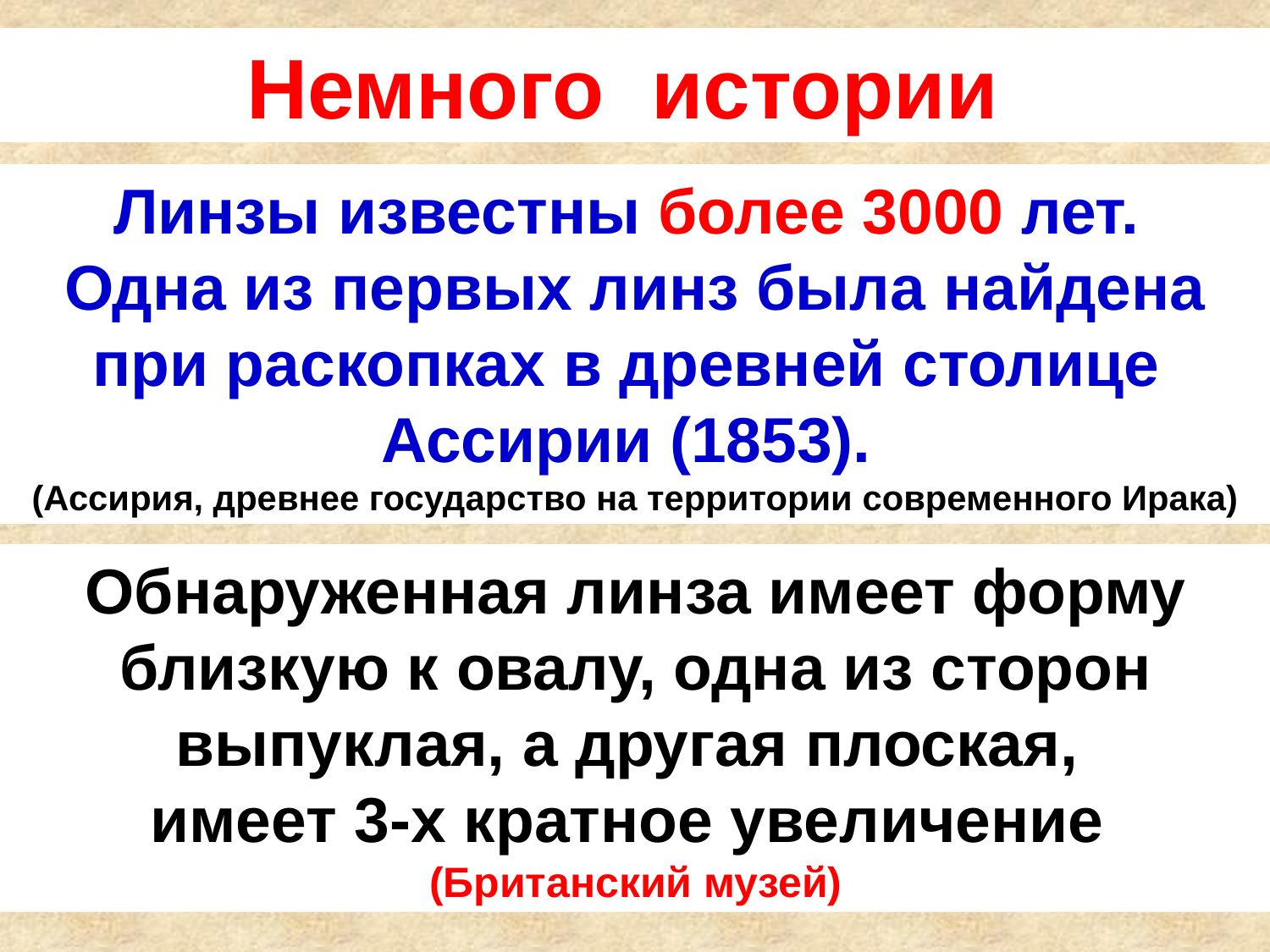

Немного  истории
Линзы известны более 3000 лет.
Одна из первых линз была найдена при раскопках в древней столице  Ассирии (1853).
(Ассирия, древнее государство на территории современного Ирака)
Обнаруженная линза имеет форму близкую к овалу, одна из сторон выпуклая, а другая плоская,
имеет 3-х кратное увеличение
(Британский музей)